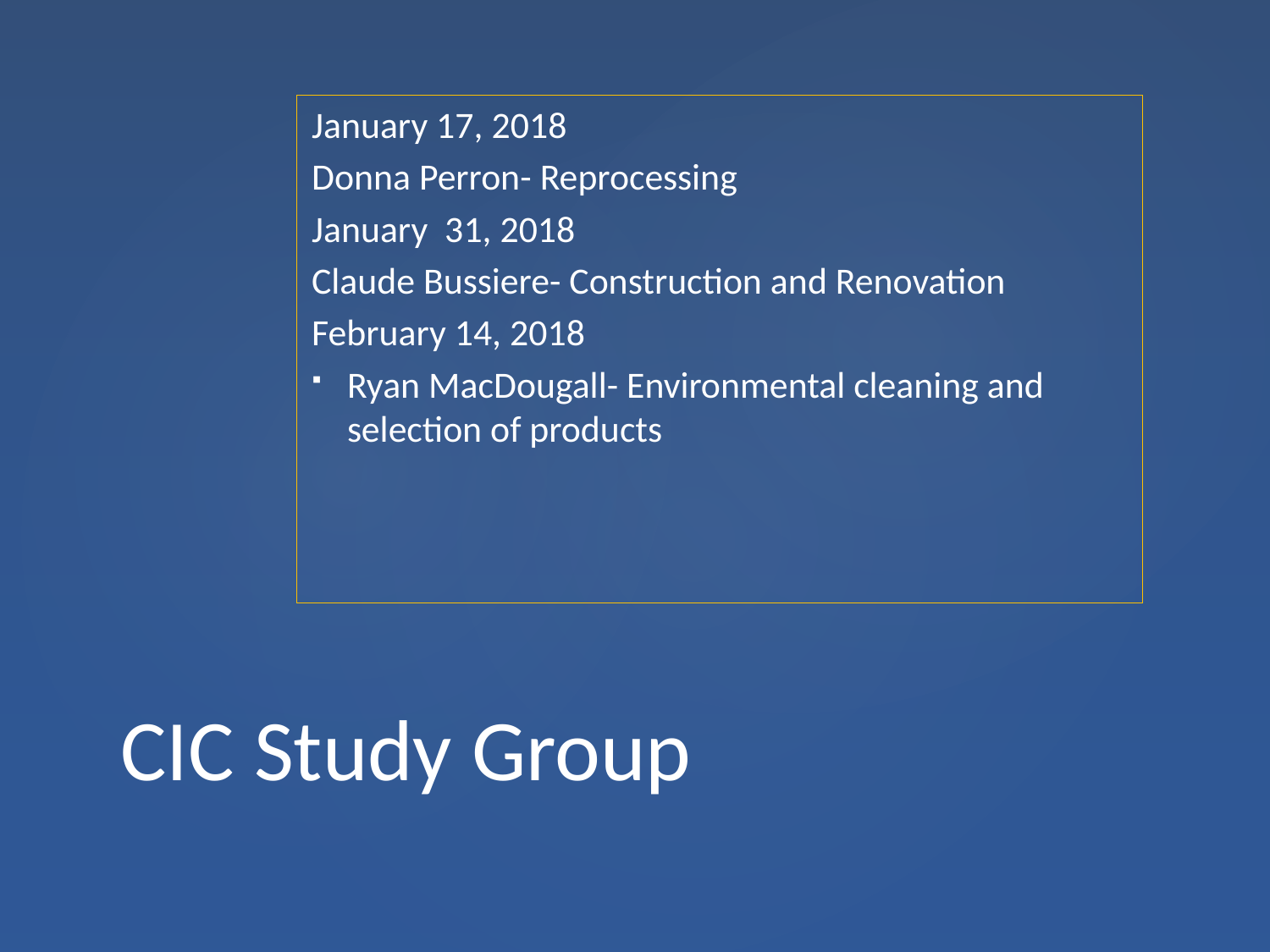

January 17, 2018
Donna Perron- Reprocessing
January  31, 2018
Claude Bussiere- Construction and Renovation
February 14, 2018
Ryan MacDougall- Environmental cleaning and selection of products

# CIC Study Group